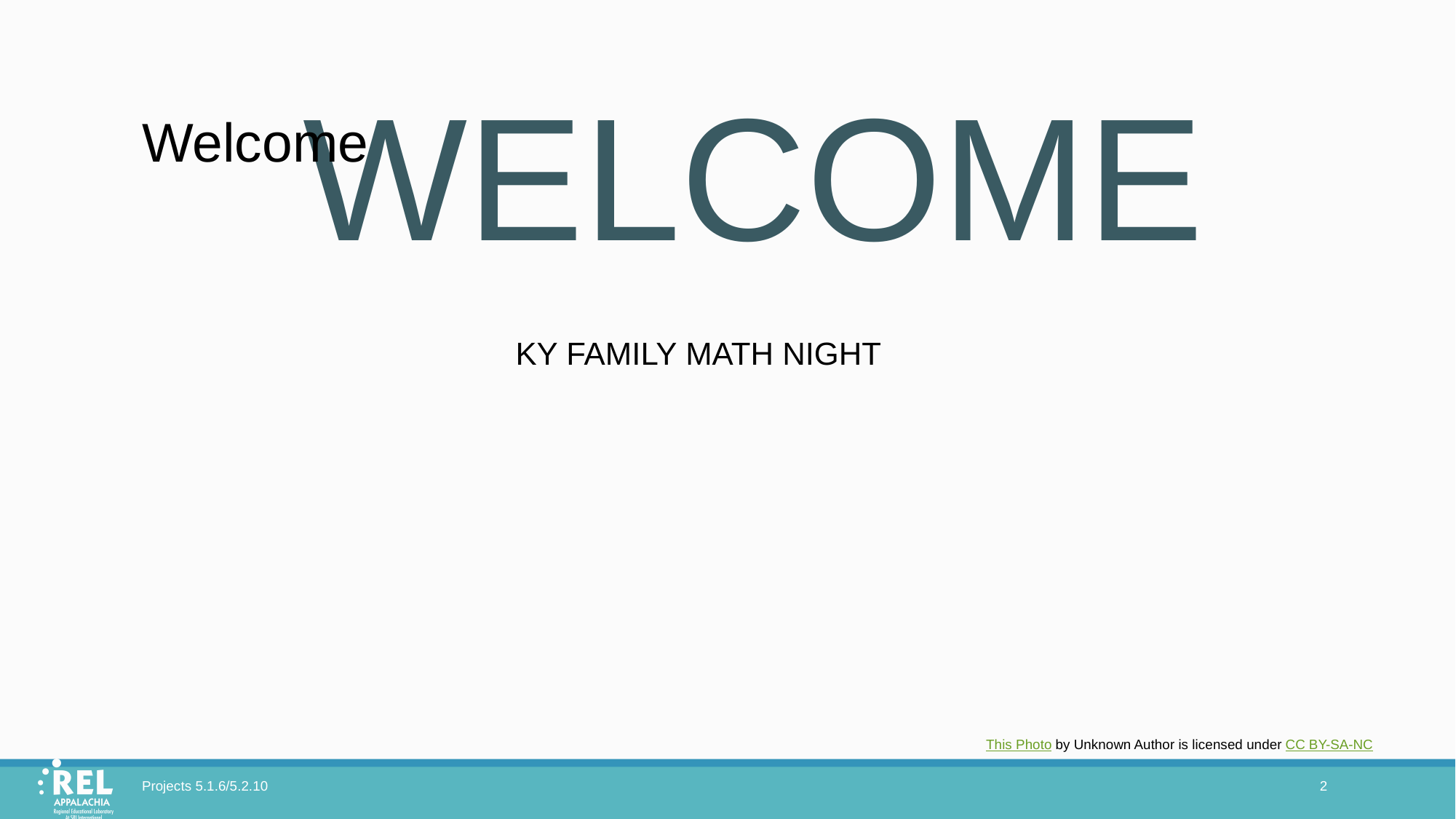

# Welcome
WELCOME
KY FAMILY MATH NIGHT
This Photo by Unknown Author is licensed under CC BY-SA-NC
Projects 5.1.6/5.2.10
2